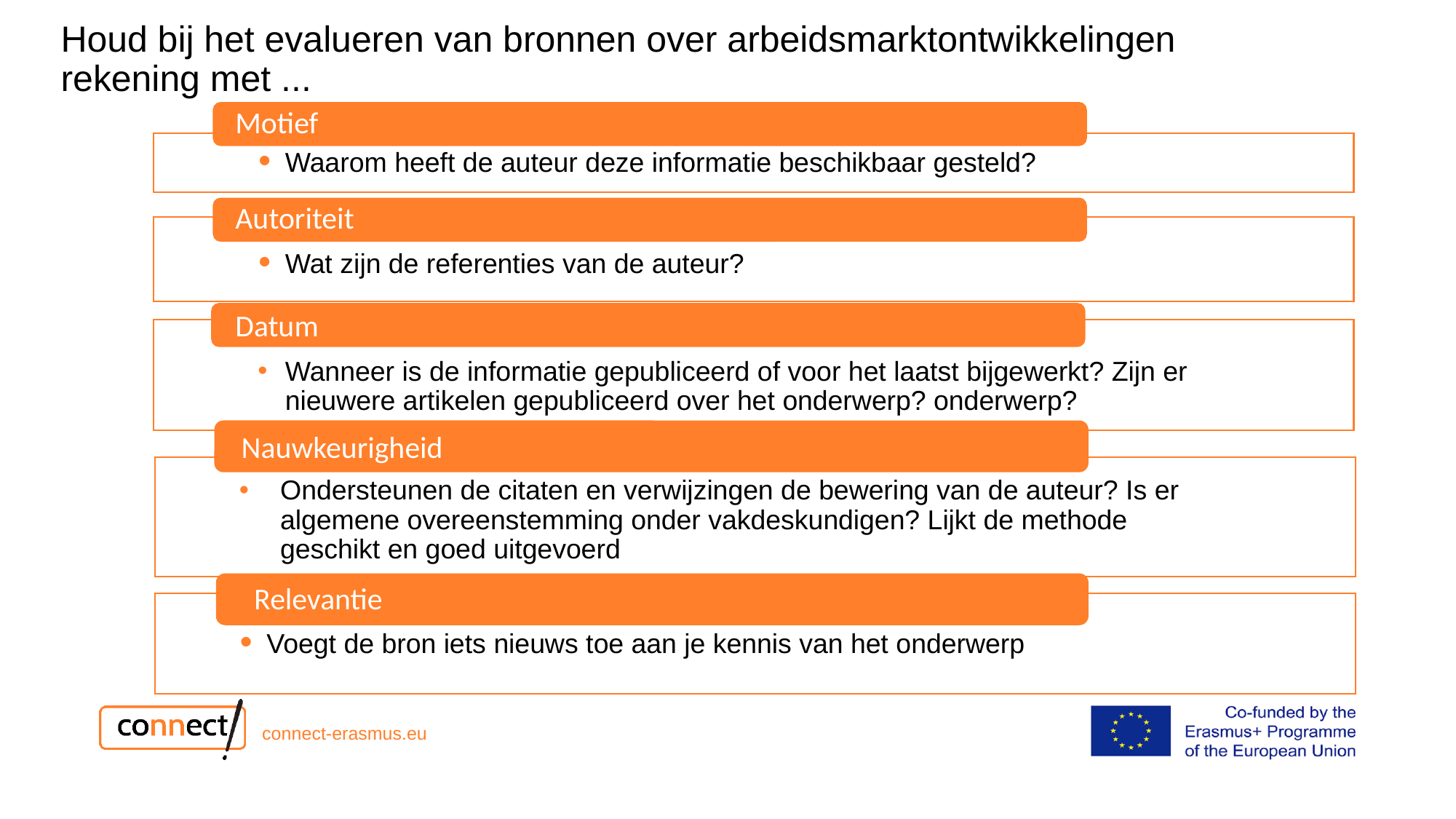

# Houd bij het evalueren van bronnen over arbeidsmarktontwikkelingen rekening met ...

Motief

Waarom heeft de auteur deze informatie beschikbaar gesteld?

Autoriteit

Wat zijn de referenties van de auteur?

Datum

Wanneer is de informatie gepubliceerd of voor het laatst bijgewerkt? Zijn er nieuwere artikelen gepubliceerd over het onderwerp? onderwerp?

Nauwkeurigheid

Ondersteunen de citaten en verwijzingen de bewering van de auteur? Is er algemene overeenstemming onder vakdeskundigen? Lijkt de methode geschikt en goed uitgevoerd

Relevantie

Voegt de bron iets nieuws toe aan je kennis van het onderwerp
connect-erasmus.eu